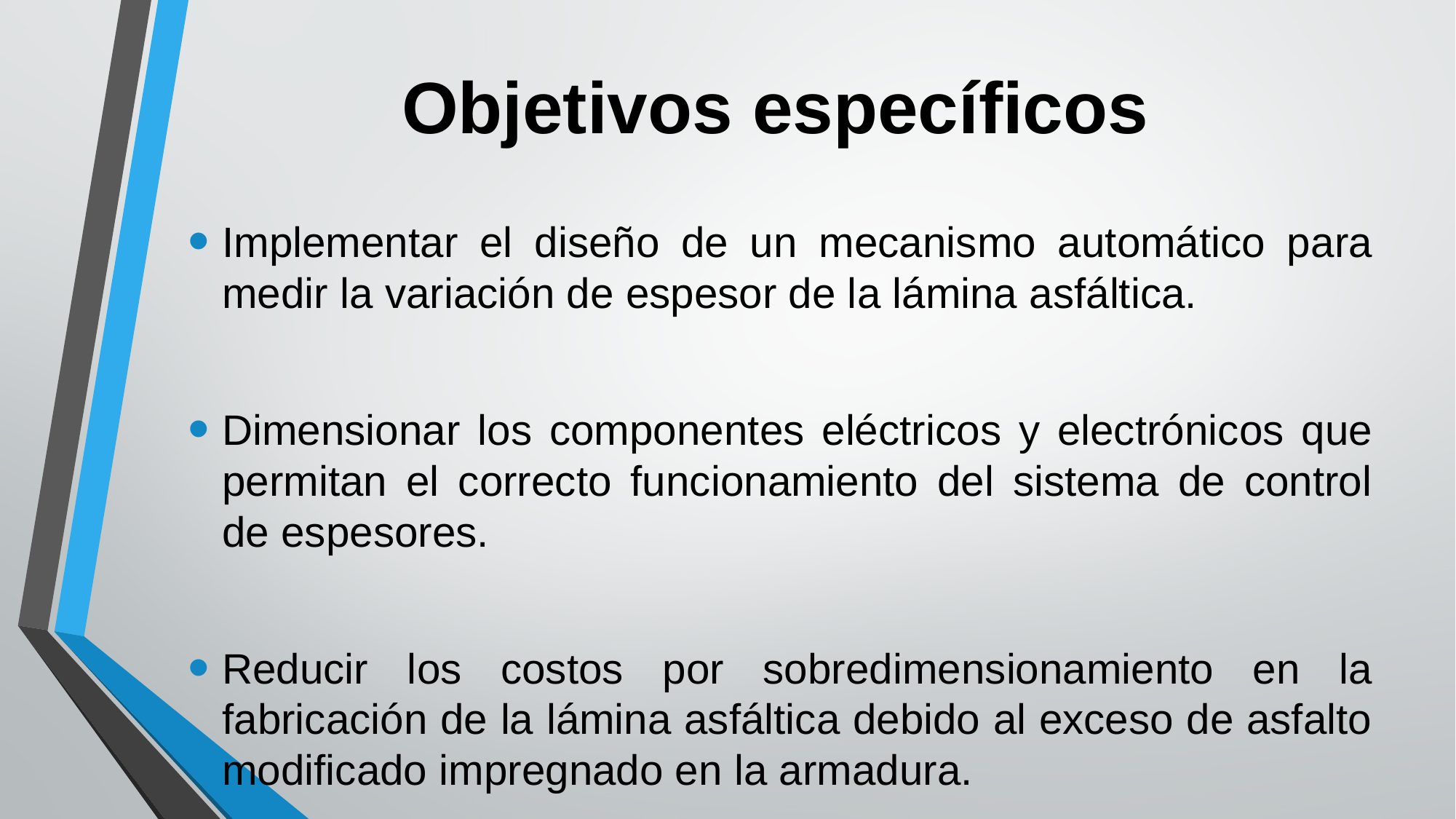

# Objetivos específicos
Implementar el diseño de un mecanismo automático para medir la variación de espesor de la lámina asfáltica.

Dimensionar los componentes eléctricos y electrónicos que permitan el correcto funcionamiento del sistema de control de espesores.

Reducir los costos por sobredimensionamiento en la fabricación de la lámina asfáltica debido al exceso de asfalto modificado impregnado en la armadura.